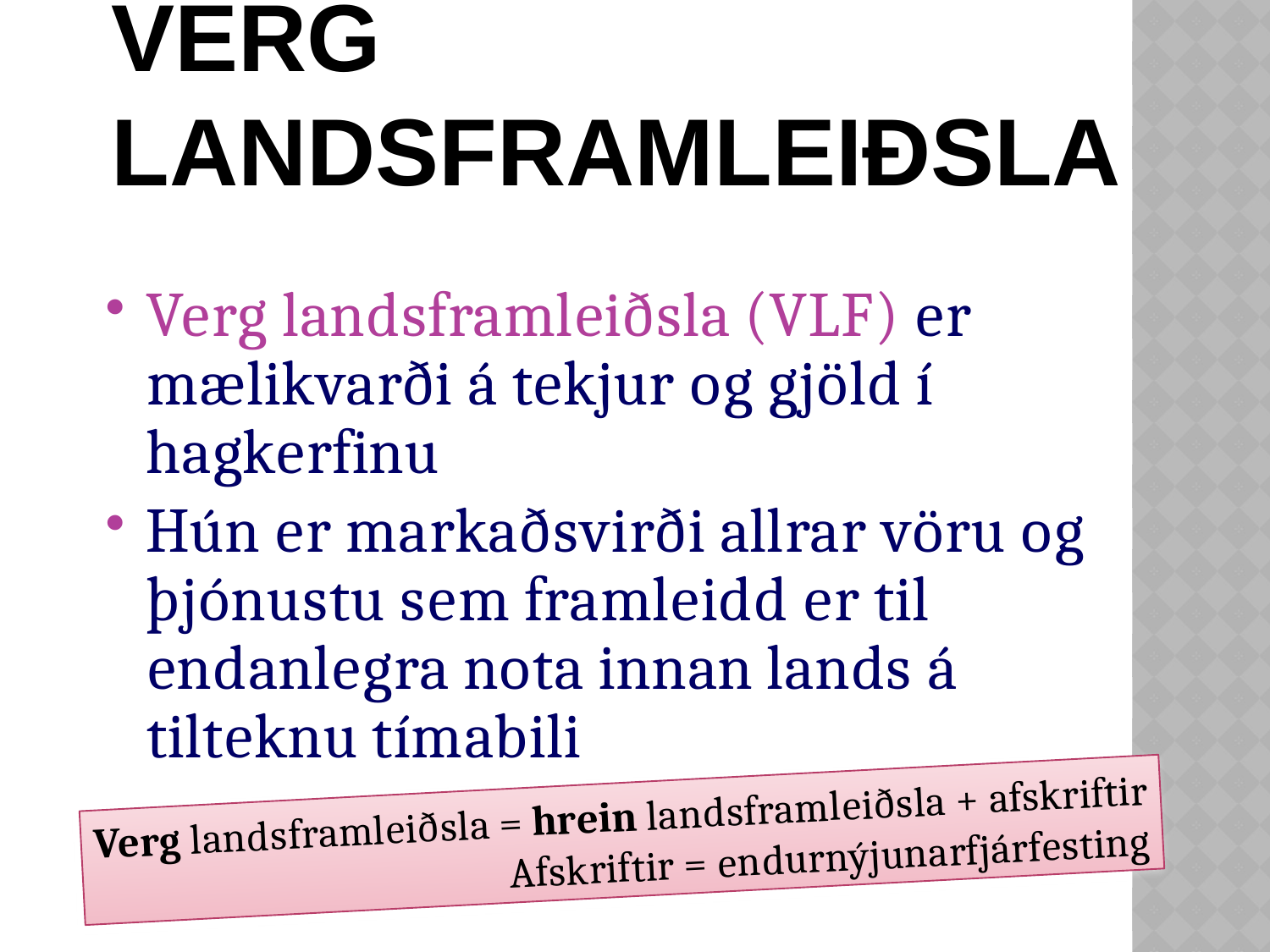

# Verg landsframleiðsla
Verg landsframleiðsla (VLF) er mælikvarði á tekjur og gjöld í hagkerfinu
Hún er markaðsvirði allrar vöru og þjónustu sem framleidd er til endanlegra nota innan lands á tilteknu tímabili
Verg landsframleiðsla = hrein landsframleiðsla + afskriftir
Afskriftir = endurnýjunarfjárfesting